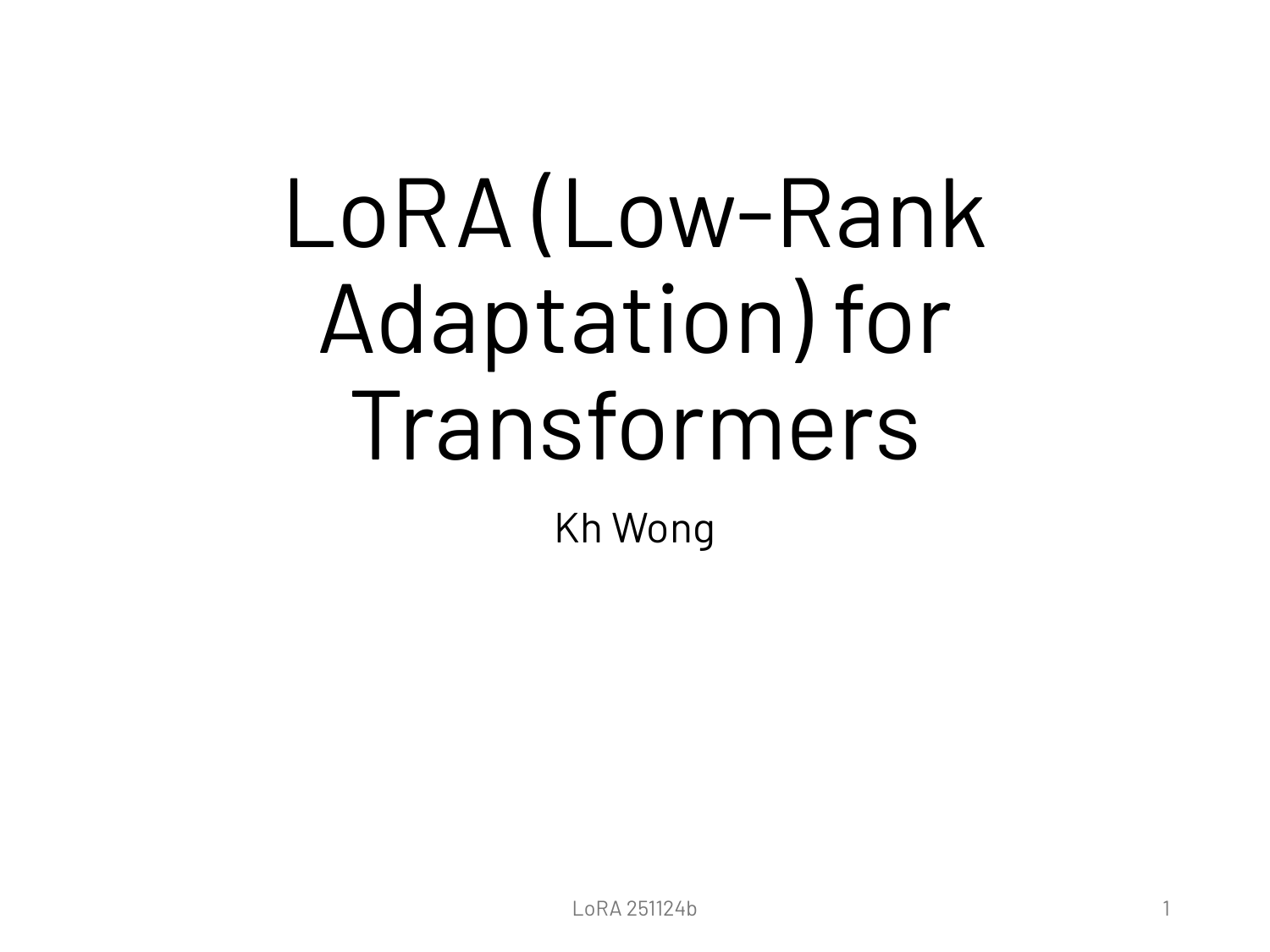

# LoRA (Low-Rank Adaptation) for Transformers
Kh Wong
LoRA 251124b
1